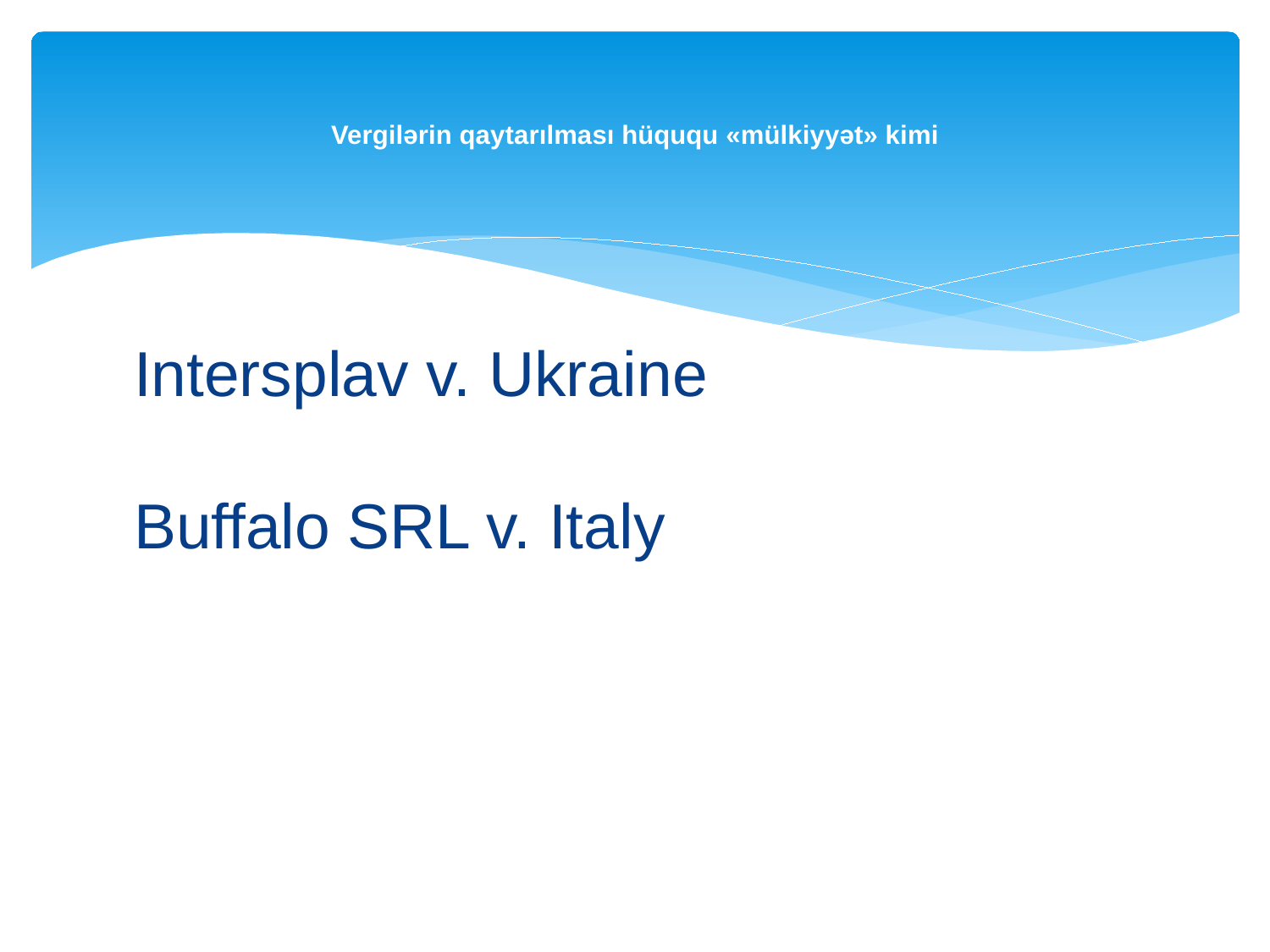

# Vergilərin qaytarılması hüququ «mülkiyyət» kimi
Intersplav v. Ukraine
 
Buffalo SRL v. Italy